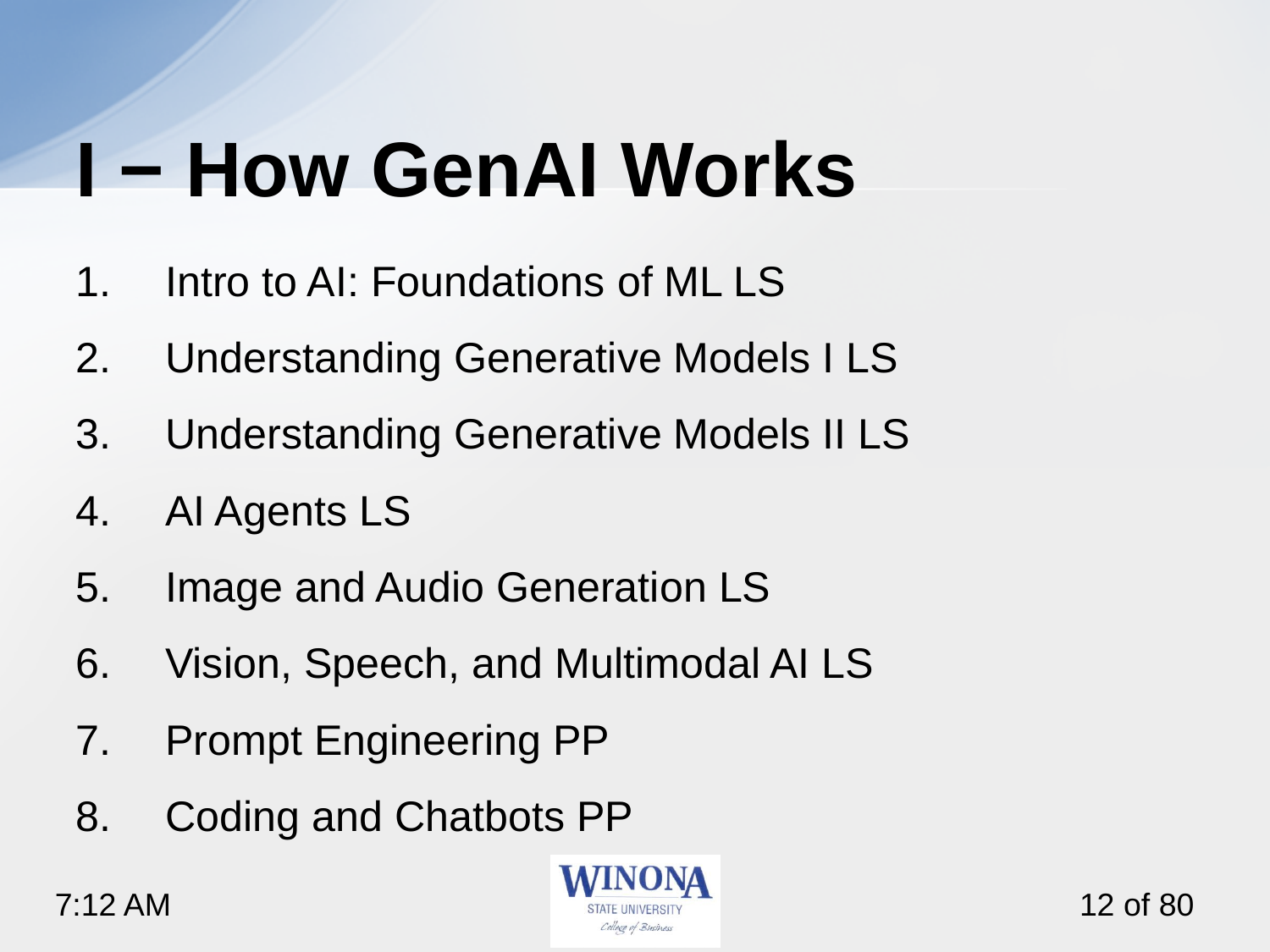

# I − How GenAI Works
Intro to AI: Foundations of ML LS
Understanding Generative Models I LS
Understanding Generative Models II LS
AI Agents LS
Image and Audio Generation LS
Vision, Speech, and Multimodal AI LS
Prompt Engineering PP
Coding and Chatbots PP